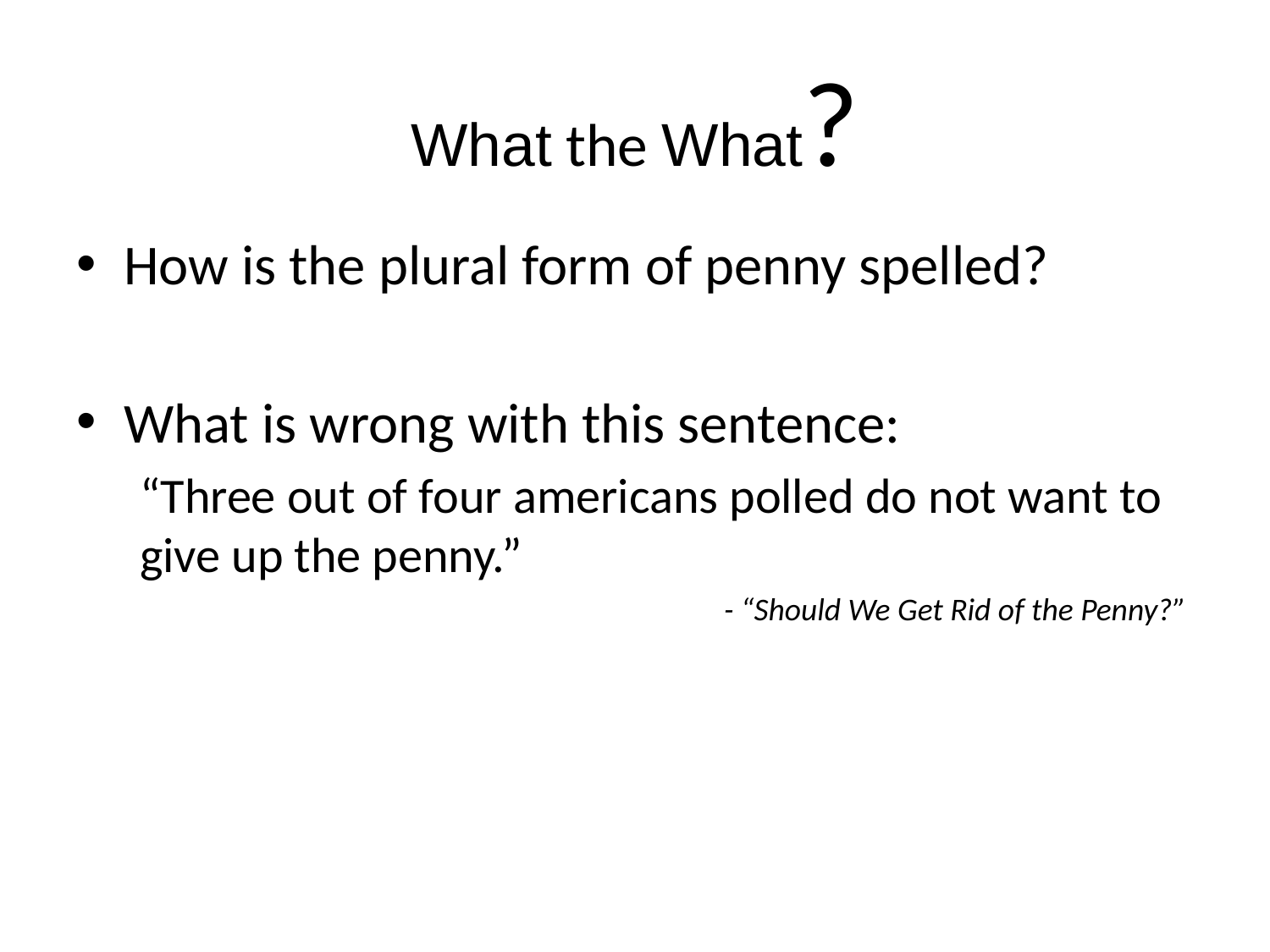

# What the What?
How is the plural form of penny spelled?

What is wrong with this sentence:
“Three out of four americans polled do not want to give up the penny.”
- “Should We Get Rid of the Penny?”